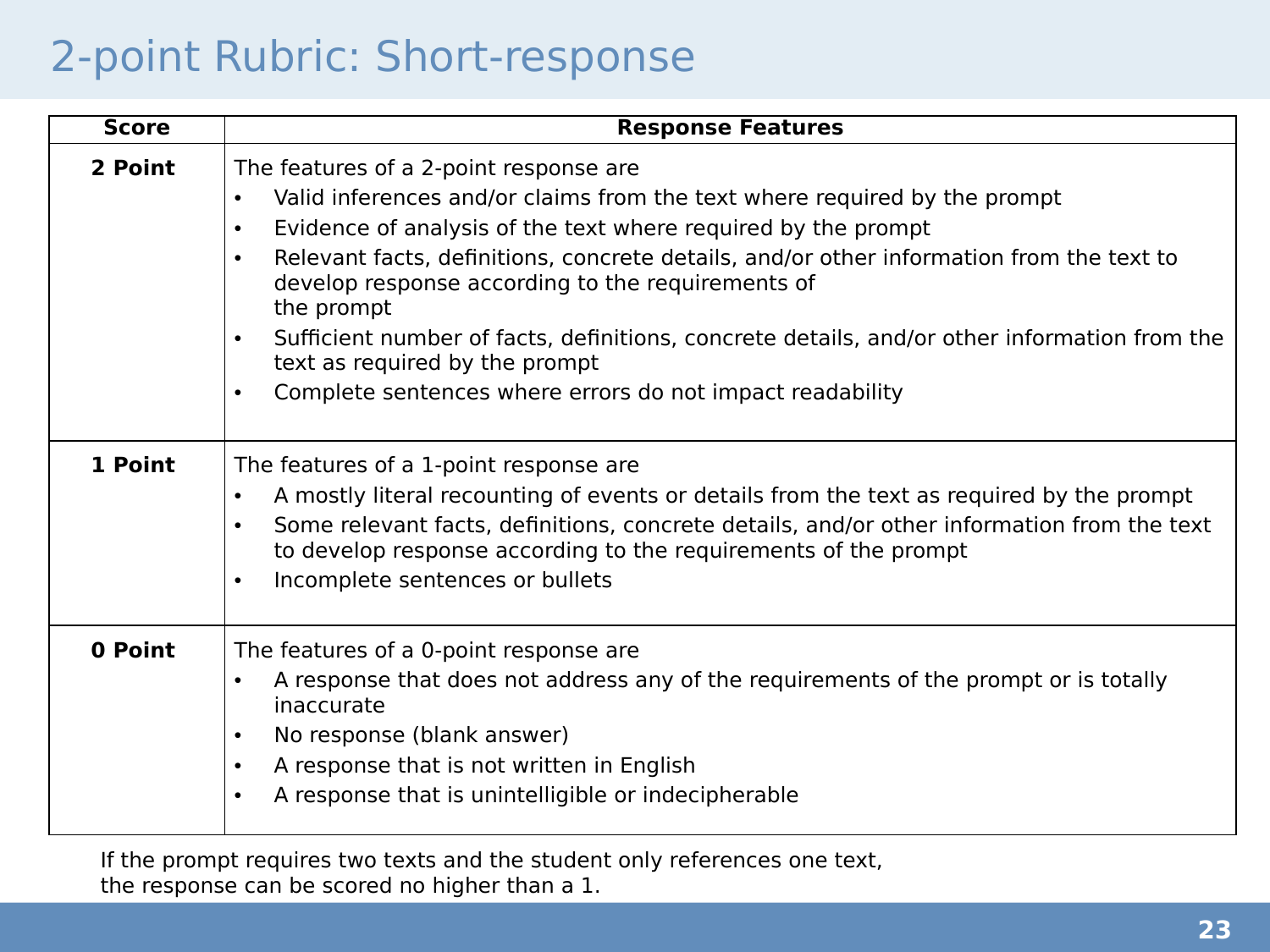

# 2-point Rubric: Short-response
| Score | Response Features |
| --- | --- |
| 2 Point | The features of a 2-point response are Valid inferences and/or claims from the text where required by the prompt Evidence of analysis of the text where required by the prompt Relevant facts, definitions, concrete details, and/or other information from the text to develop response according to the requirements of the prompt Sufficient number of facts, definitions, concrete details, and/or other information from the text as required by the prompt Complete sentences where errors do not impact readability |
| 1 Point | The features of a 1-point response are A mostly literal recounting of events or details from the text as required by the prompt Some relevant facts, definitions, concrete details, and/or other information from the text to develop response according to the requirements of the prompt Incomplete sentences or bullets |
| 0 Point | The features of a 0-point response are A response that does not address any of the requirements of the prompt or is totally inaccurate No response (blank answer) A response that is not written in English A response that is unintelligible or indecipherable |
If the prompt requires two texts and the student only references one text, the response can be scored no higher than a 1.
23